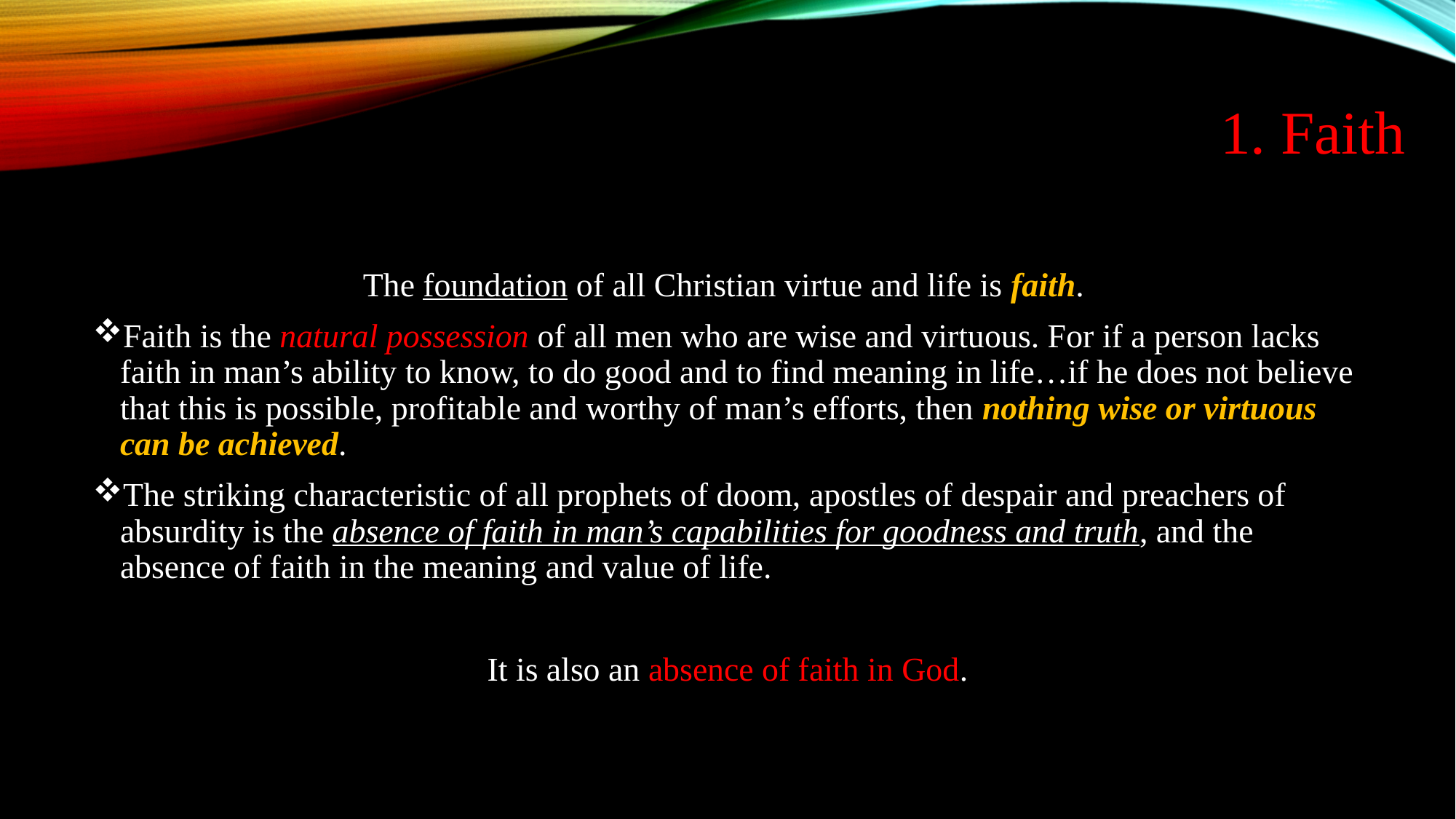

# 1. Faith
The foundation of all Christian virtue and life is faith.
Faith is the natural possession of all men who are wise and virtuous. For if a person lacks faith in man’s ability to know, to do good and to find meaning in life…if he does not believe that this is possible, profitable and worthy of man’s efforts, then nothing wise or virtuous can be achieved.
The striking characteristic of all prophets of doom, apostles of despair and preachers of absurdity is the absence of faith in man’s capabilities for goodness and truth, and the absence of faith in the meaning and value of life.

It is also an absence of faith in God.